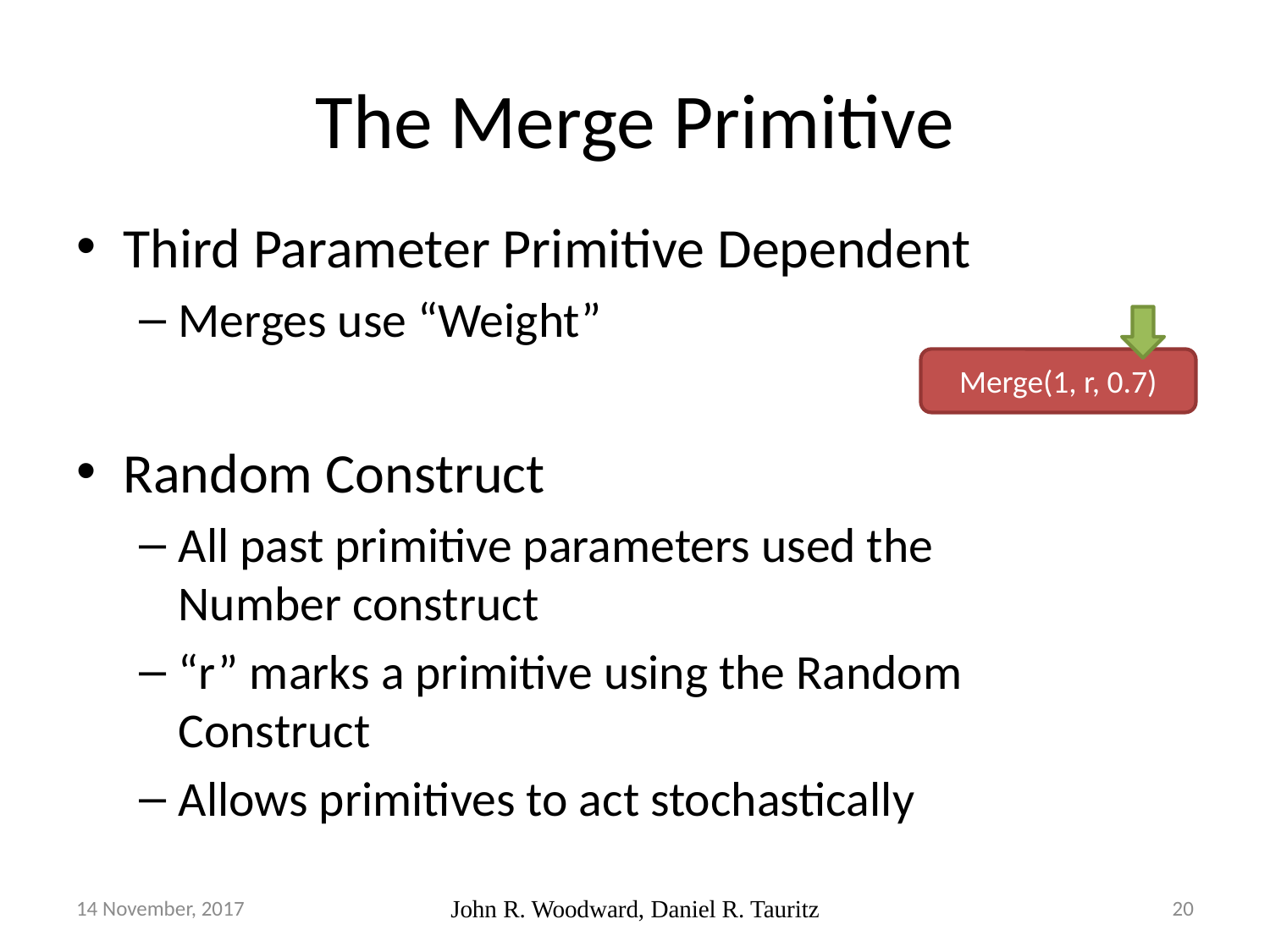

# The Merge Primitive
Third Parameter Primitive Dependent
Merges use “Weight”

Random Construct
All past primitive parameters used the Number construct
“r” marks a primitive using the Random Construct
Allows primitives to act stochastically

Merge(1, r, 0.7)
14 November, 2017
John R. Woodward, Daniel R. Tauritz
20